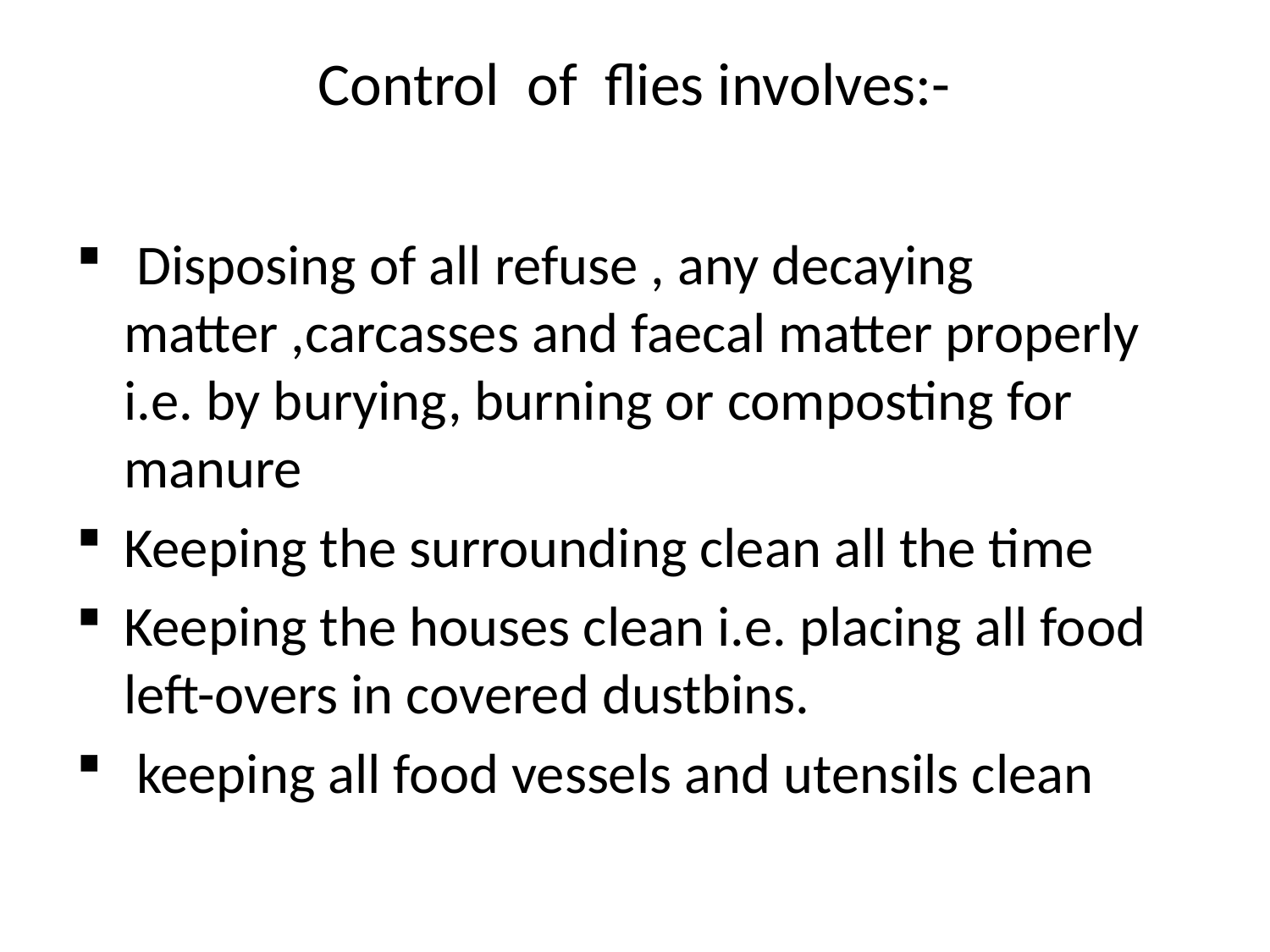

# Control  of  flies involves:-
 Disposing of all refuse , any decaying matter ,carcasses and faecal matter properly i.e. by burying, burning or composting for manure
Keeping the surrounding clean all the time
Keeping the houses clean i.e. placing all food left-overs in covered dustbins.
 keeping all food vessels and utensils clean